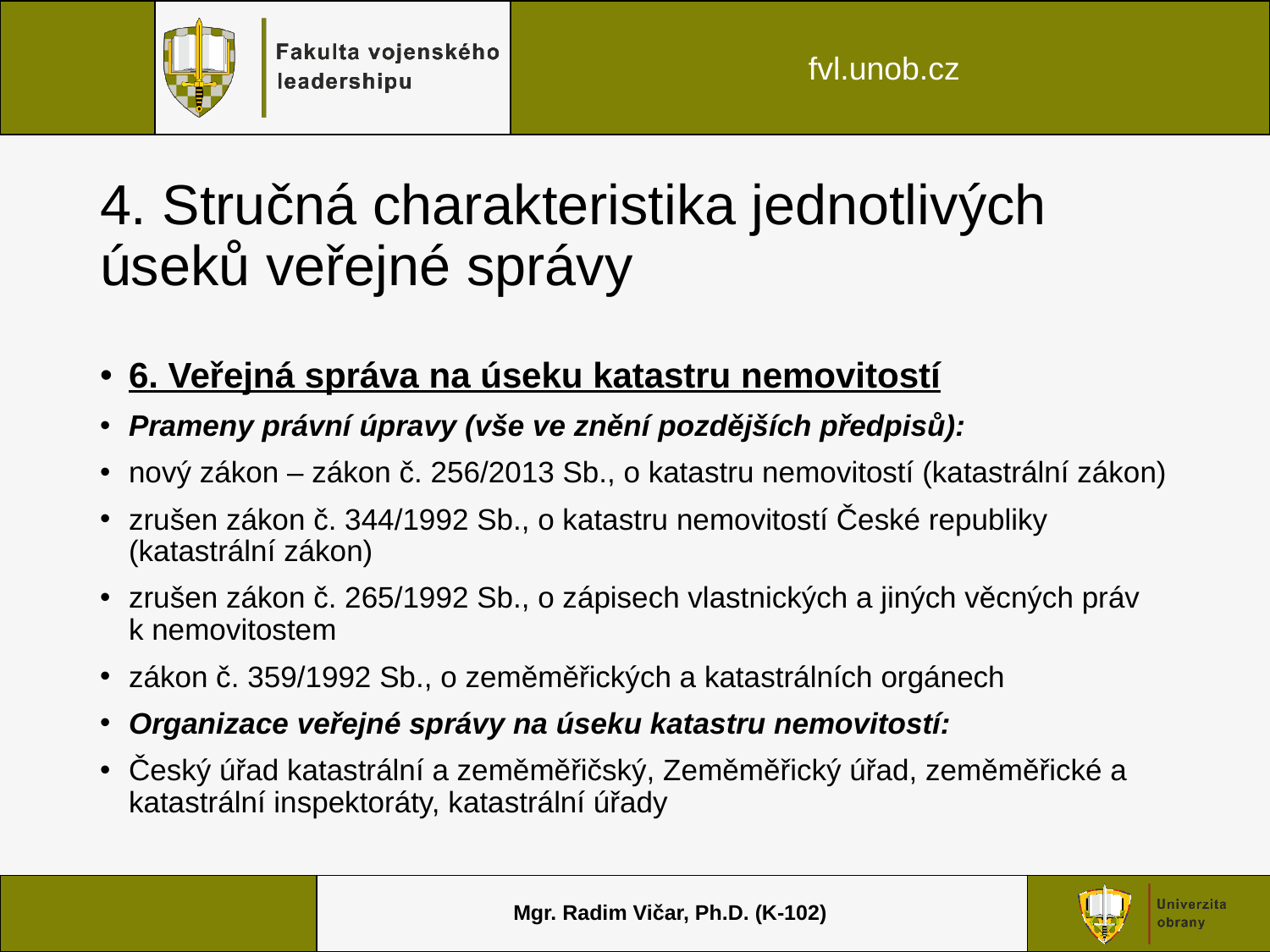

# 4. Stručná charakteristika jednotlivých úseků veřejné správy
6. Veřejná správa na úseku katastru nemovitostí
Prameny právní úpravy (vše ve znění pozdějších předpisů):
nový zákon – zákon č. 256/2013 Sb., o katastru nemovitostí (katastrální zákon)
zrušen zákon č. 344/1992 Sb., o katastru nemovitostí České republiky (katastrální zákon)
zrušen zákon č. 265/1992 Sb., o zápisech vlastnických a jiných věcných práv k nemovitostem
zákon č. 359/1992 Sb., o zeměměřických a katastrálních orgánech
Organizace veřejné správy na úseku katastru nemovitostí:
Český úřad katastrální a zeměměřičský, Zeměměřický úřad, zeměměřické a katastrální inspektoráty, katastrální úřady

Mgr. Radim Vičar, Ph.D. (K-102)